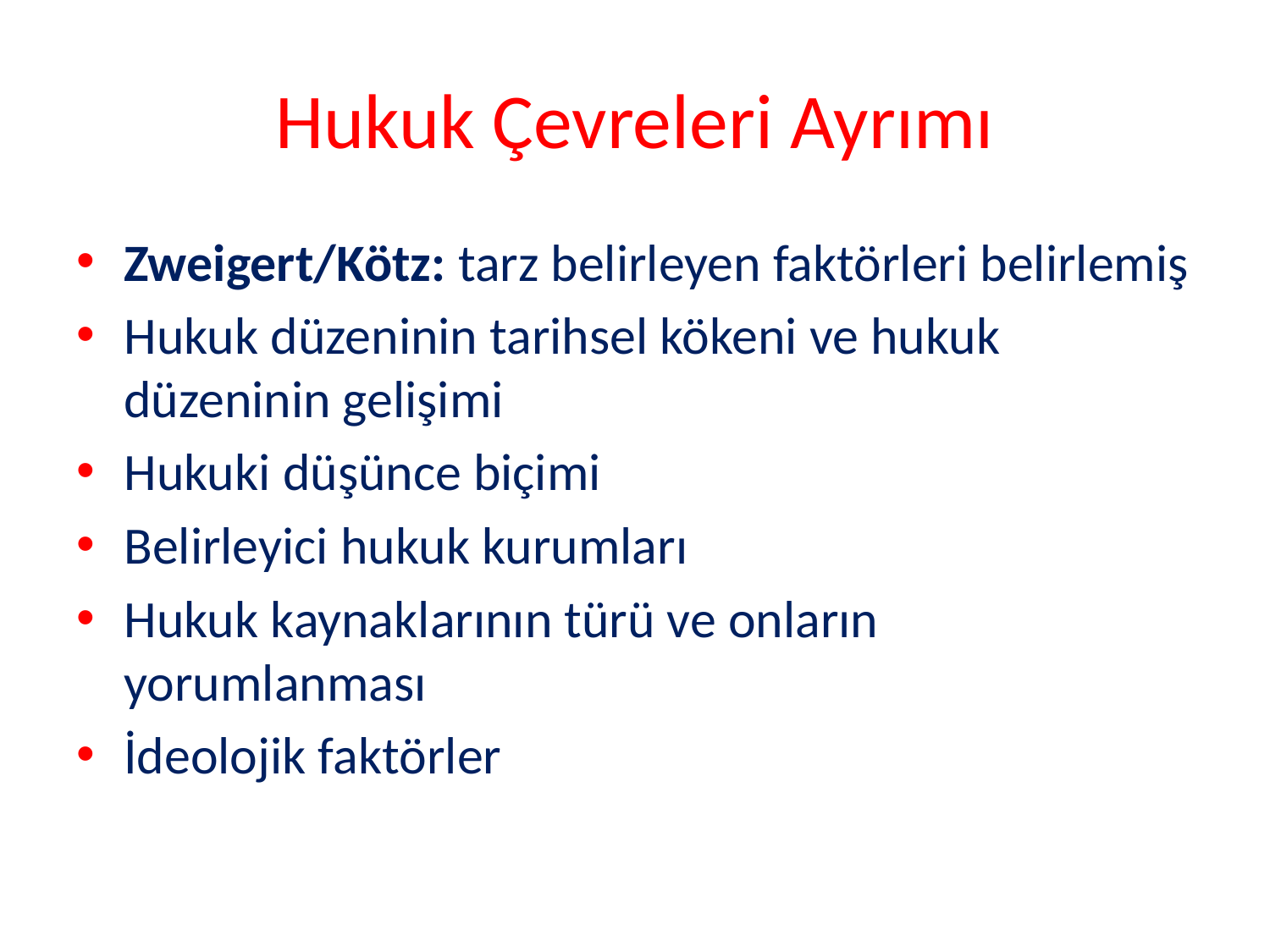

# Hukuk Çevreleri Ayrımı
Zweigert/Kötz: tarz belirleyen faktörleri belirlemiş
Hukuk düzeninin tarihsel kökeni ve hukuk düzeninin gelişimi
Hukuki düşünce biçimi
Belirleyici hukuk kurumları
Hukuk kaynaklarının türü ve onların yorumlanması
İdeolojik faktörler